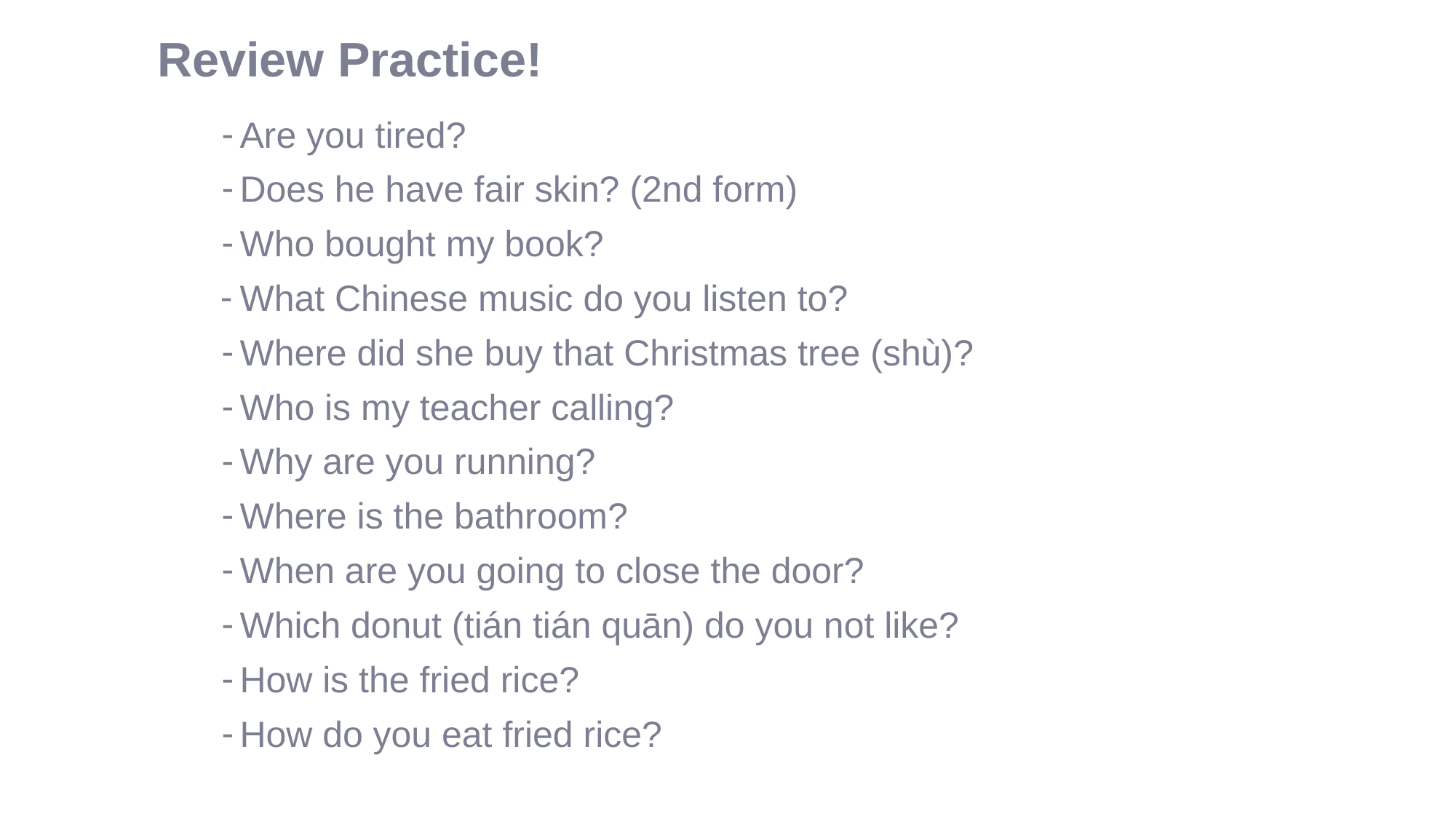

# Review Practice!
Are you tired?
Does he have fair skin? (2nd form)
Who bought my book?
What Chinese music do you listen to?
Where did she buy that Christmas tree (shù)?
Who is my teacher calling?
Why are you running?
Where is the bathroom?
When are you going to close the door?
Which donut (tián tián quān) do you not like?
How is the fried rice?
How do you eat fried rice?